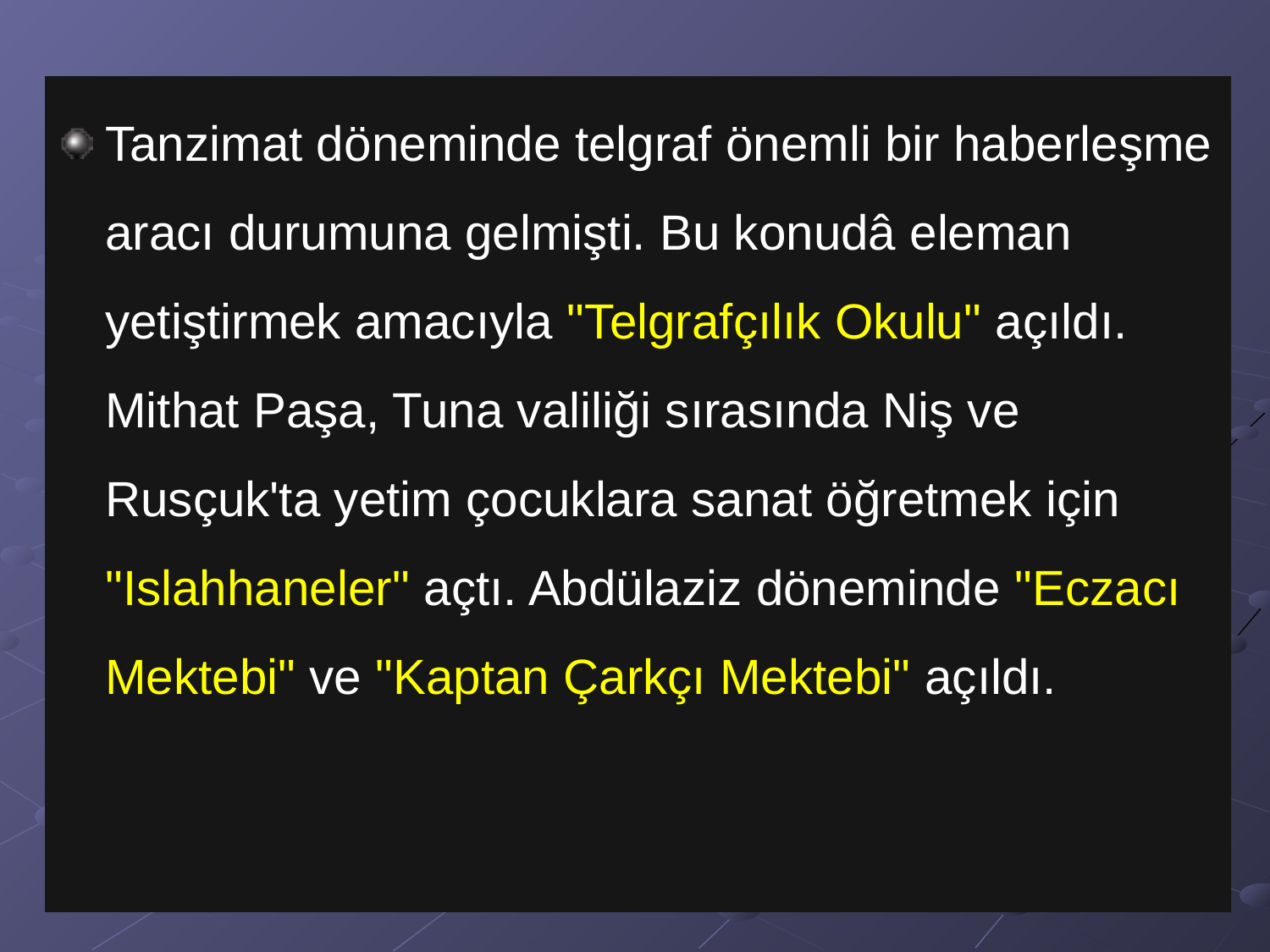

Tanzimat döneminde telgraf önemli bir haberleşme aracı durumuna gelmişti. Bu konudâ eleman yetiştirmek amacıyla "Telgrafçılık Okulu" açıldı. Mithat Paşa, Tuna valiliği sırasında Niş ve Rusçuk'ta yetim çocuklara sanat öğretmek için "Islahhaneler" açtı. Abdülaziz döneminde "Eczacı Mektebi" ve "Kaptan Çarkçı Mektebi" açıldı.